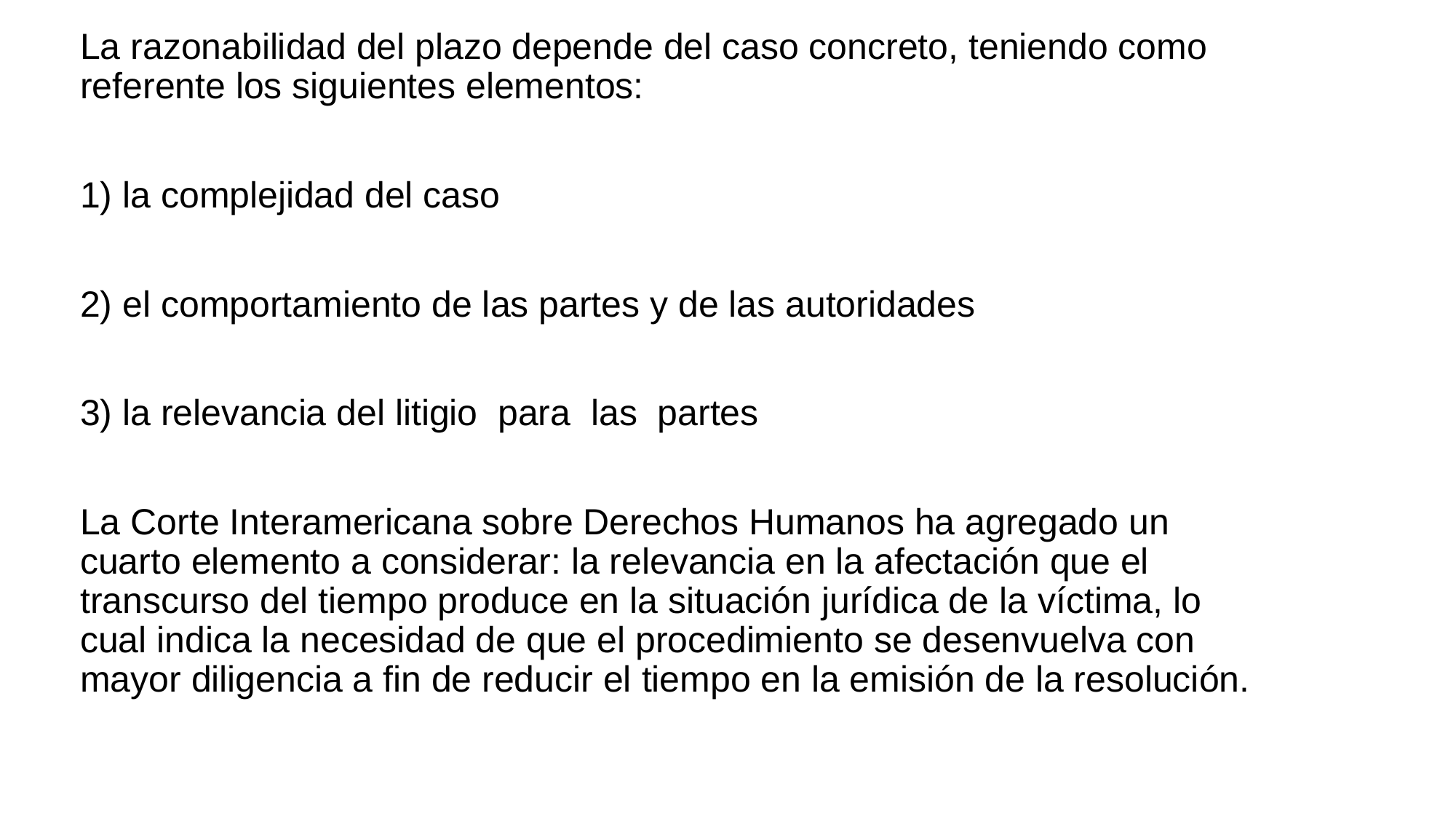

La razonabilidad del plazo depende del caso concreto, teniendo como referente los siguientes elementos:

1) la complejidad del caso

2) el comportamiento de las partes y de las autoridades

3) la relevancia del litigio  para  las  partes

La Corte Interamericana sobre Derechos Humanos ha agregado un cuarto elemento a considerar: la relevancia en la afectación que el transcurso del tiempo produce en la situación jurídica de la víctima, lo cual indica la necesidad de que el procedimiento se desenvuelva con mayor diligencia a fin de reducir el tiempo en la emisión de la resolución.